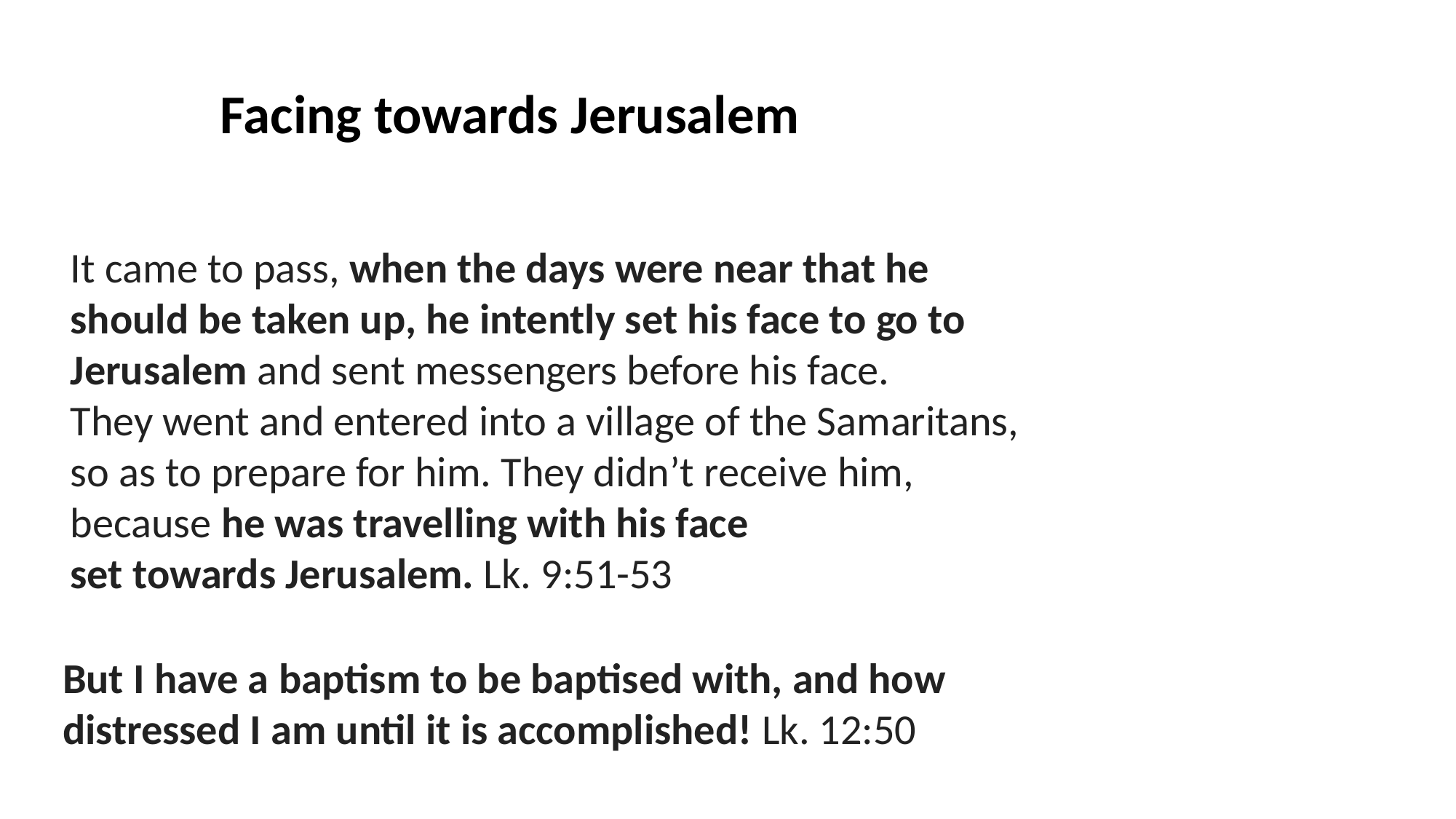

Facing towards Jerusalem
It came to pass, when the days were near that he
should be taken up, he intently set his face to go to
Jerusalem and sent messengers before his face.
They went and entered into a village of the Samaritans,
so as to prepare for him. They didn’t receive him,
because he was travelling with his face
set towards Jerusalem. Lk. 9:51-53
But I have a baptism to be baptised with, and how
distressed I am until it is accomplished! Lk. 12:50